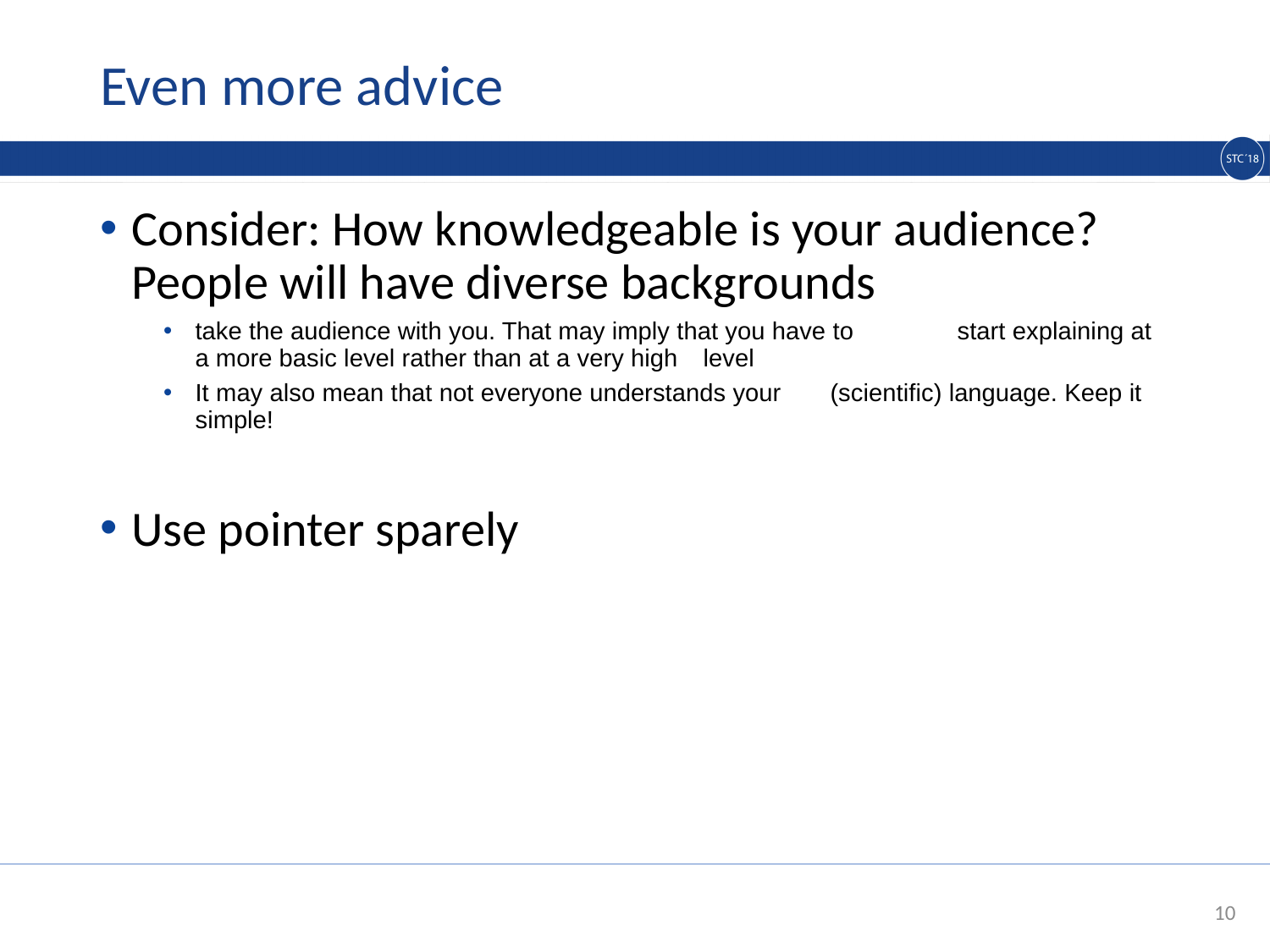

# Even more advice
Consider: How knowledgeable is your audience? People will have diverse backgrounds
take the audience with you. That may imply that you have to 	start explaining at a more basic level rather than at a very high 	level
It may also mean that not everyone understands your  	(scientific) language. Keep it simple!

Use pointer sparely

10